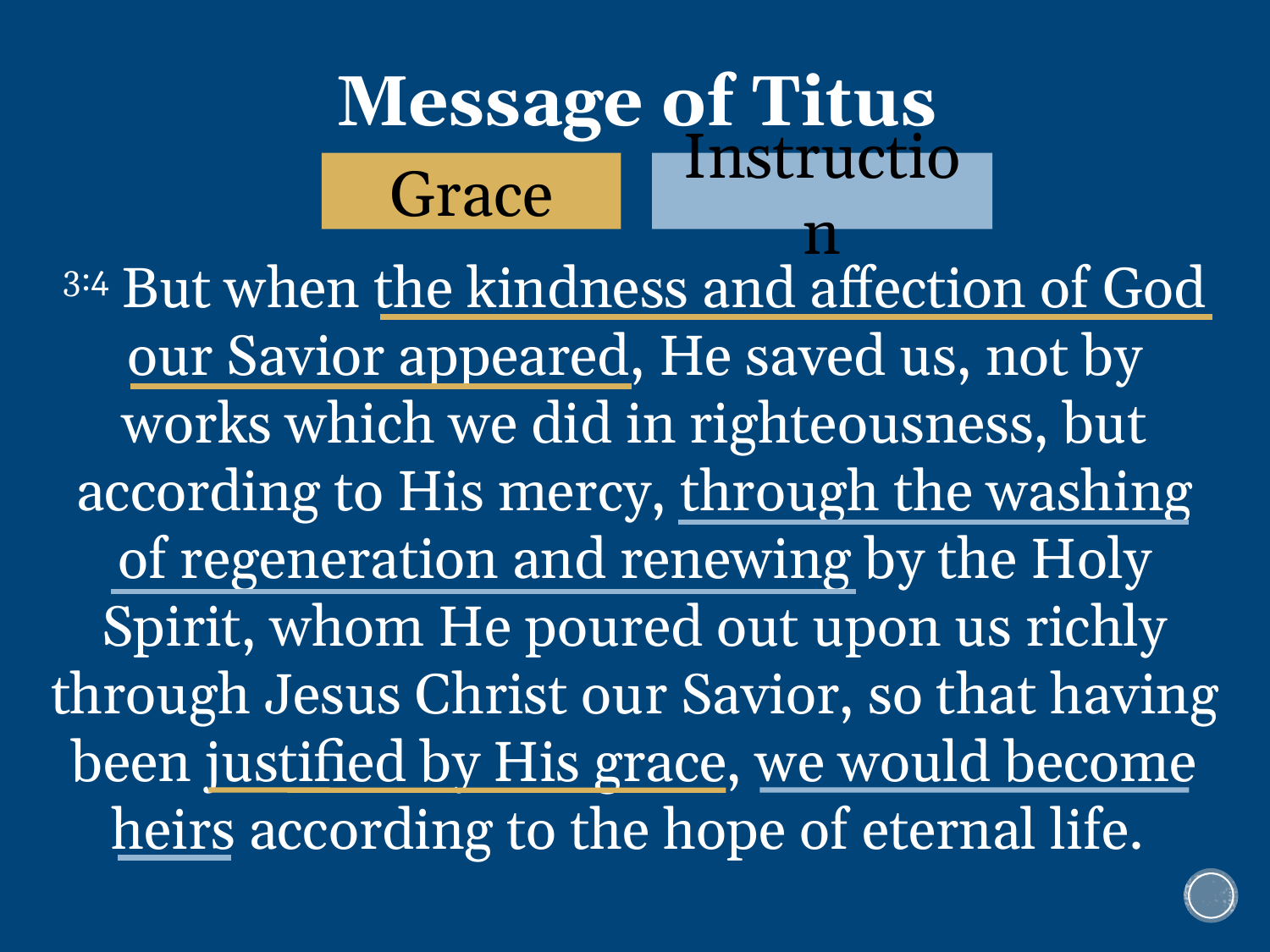

Message of Titus
Grace
Instruction
3:4 But when the kindness and affection of God our Savior appeared, He saved us, not by works which we did in righteousness, but according to His mercy, through the washing of regeneration and renewing by the Holy Spirit, whom He poured out upon us richly through Jesus Christ our Savior, so that having been justified by His grace, we would become heirs according to the hope of eternal life.